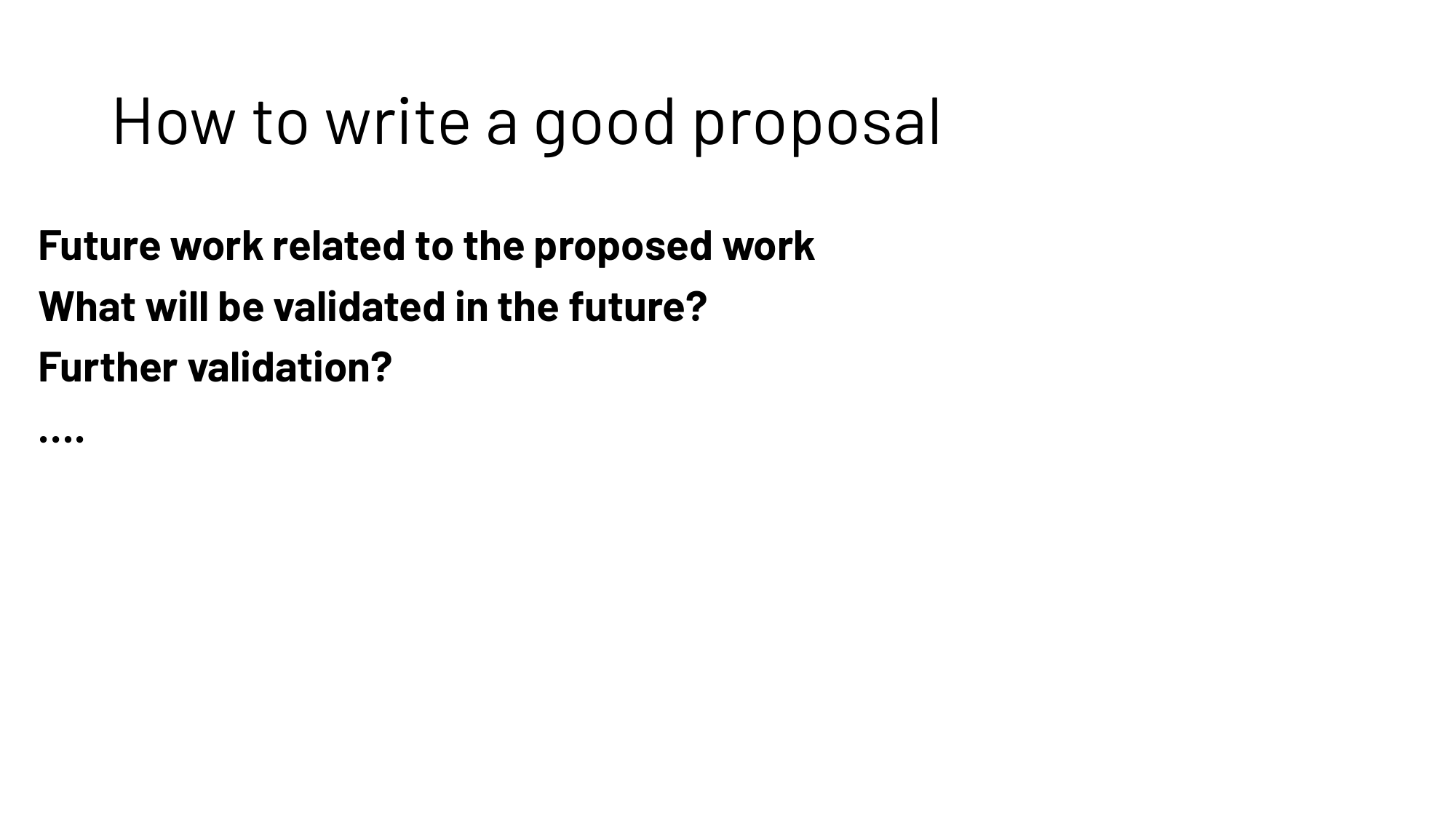

# How to write a good proposal
Future work related to the proposed work
What will be validated in the future?
Further validation?
….